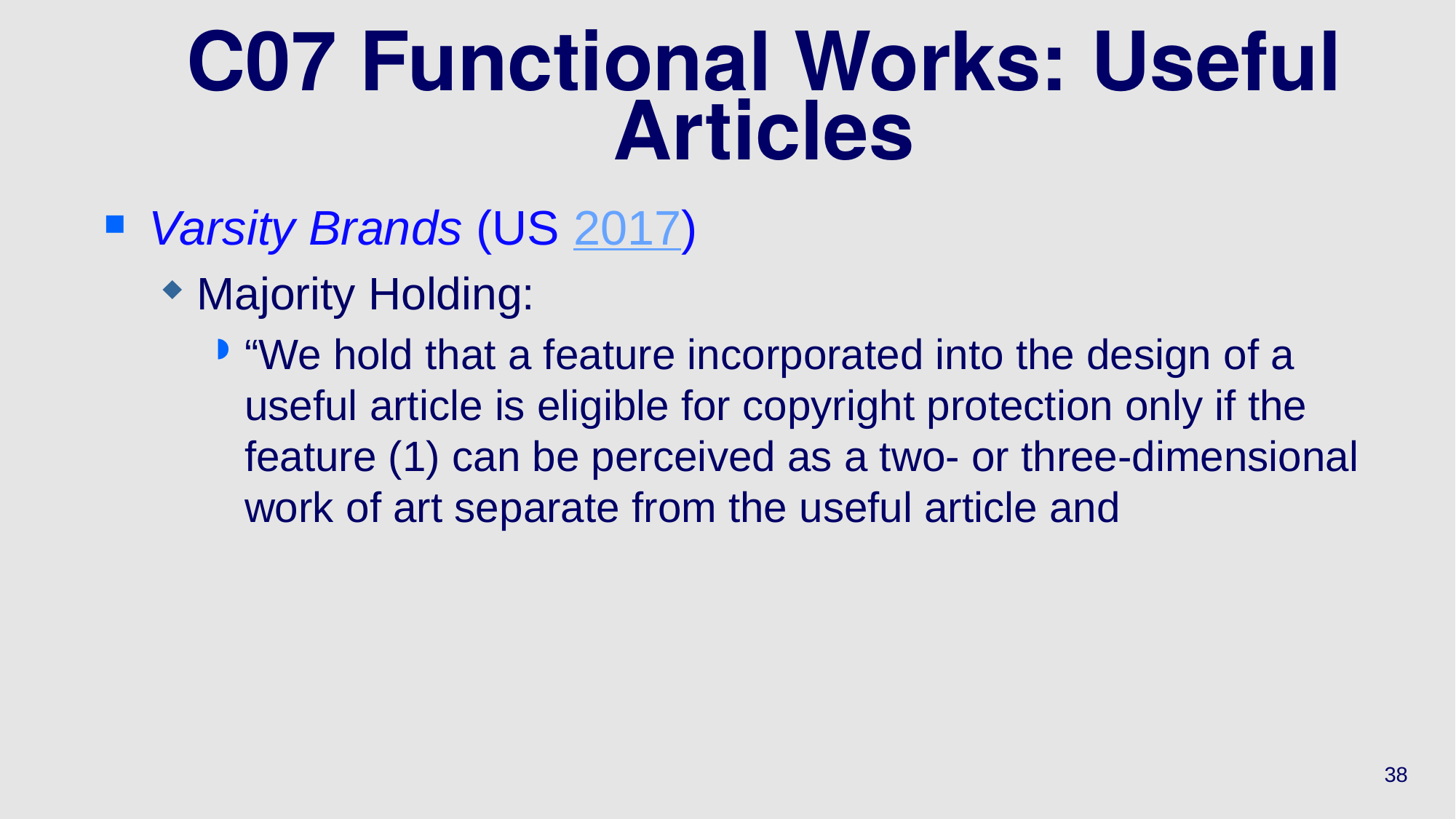

# C07 Functional Works: Useful Articles
Varsity Brands (US 2017)
Majority Holding:
“We hold that a feature incorporated into the design of a useful article is eligible for copyright protection only if the feature (1) can be perceived as a two- or three-dimensional work of art separate from the useful article and
38